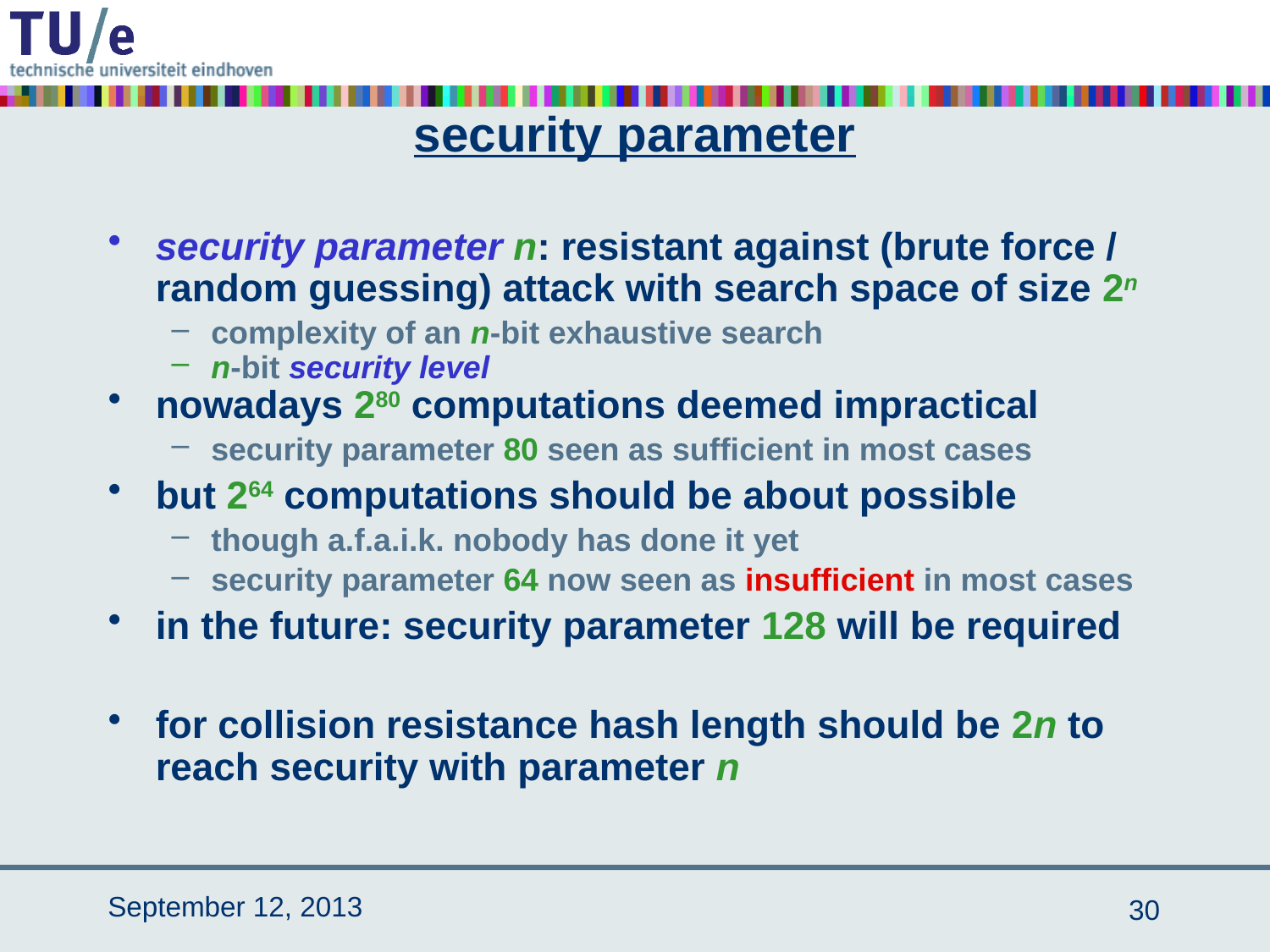

# security parameter
security parameter n: resistant against (brute force / random guessing) attack with search space of size 2n
complexity of an n-bit exhaustive search
n-bit security level
nowadays 280 computations deemed impractical
security parameter 80 seen as sufficient in most cases
but 264 computations should be about possible
though a.f.a.i.k. nobody has done it yet
security parameter 64 now seen as insufficient in most cases
in the future: security parameter 128 will be required

for collision resistance hash length should be 2n to reach security with parameter n
September 12, 2013
30